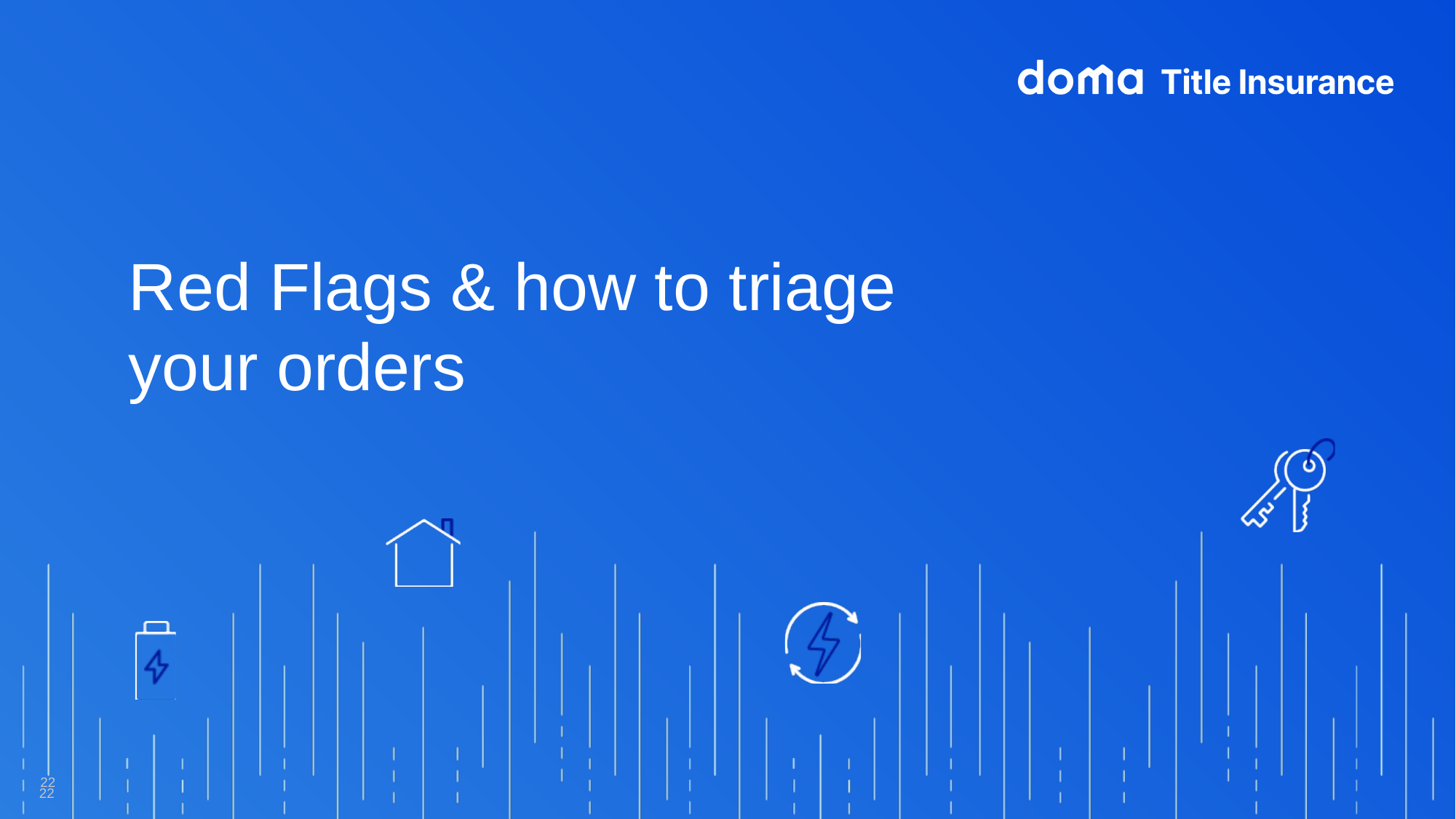

# Red Flags & how to triage your orders